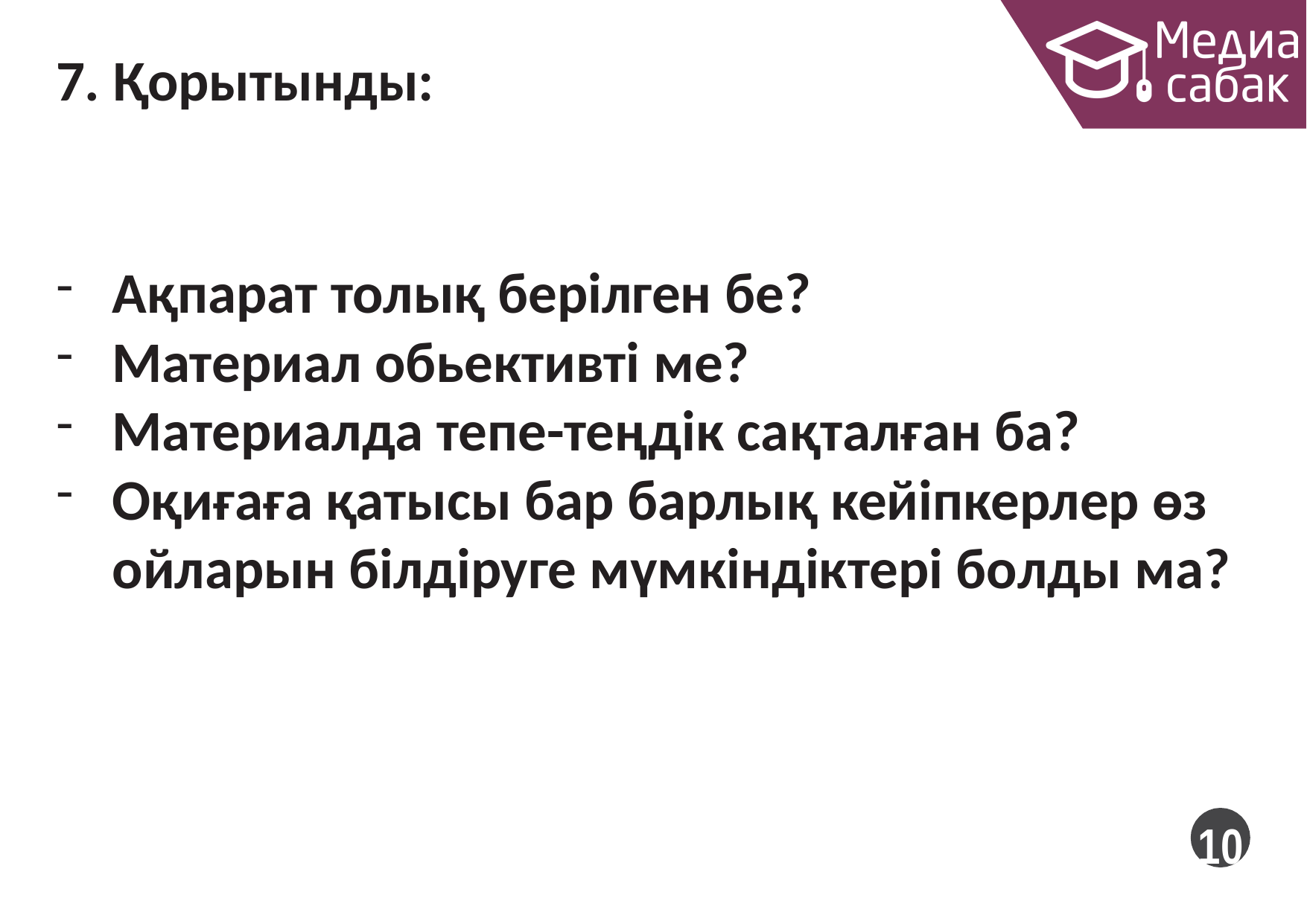

7. Қорытынды:

Ақпарат толық берілген бе?
Материал обьективті ме?
Материалда тепе-теңдік сақталған ба?
Оқиғаға қатысы бар барлық кейіпкерлер өз ойларын білдіруге мүмкіндіктері болды ма?

10